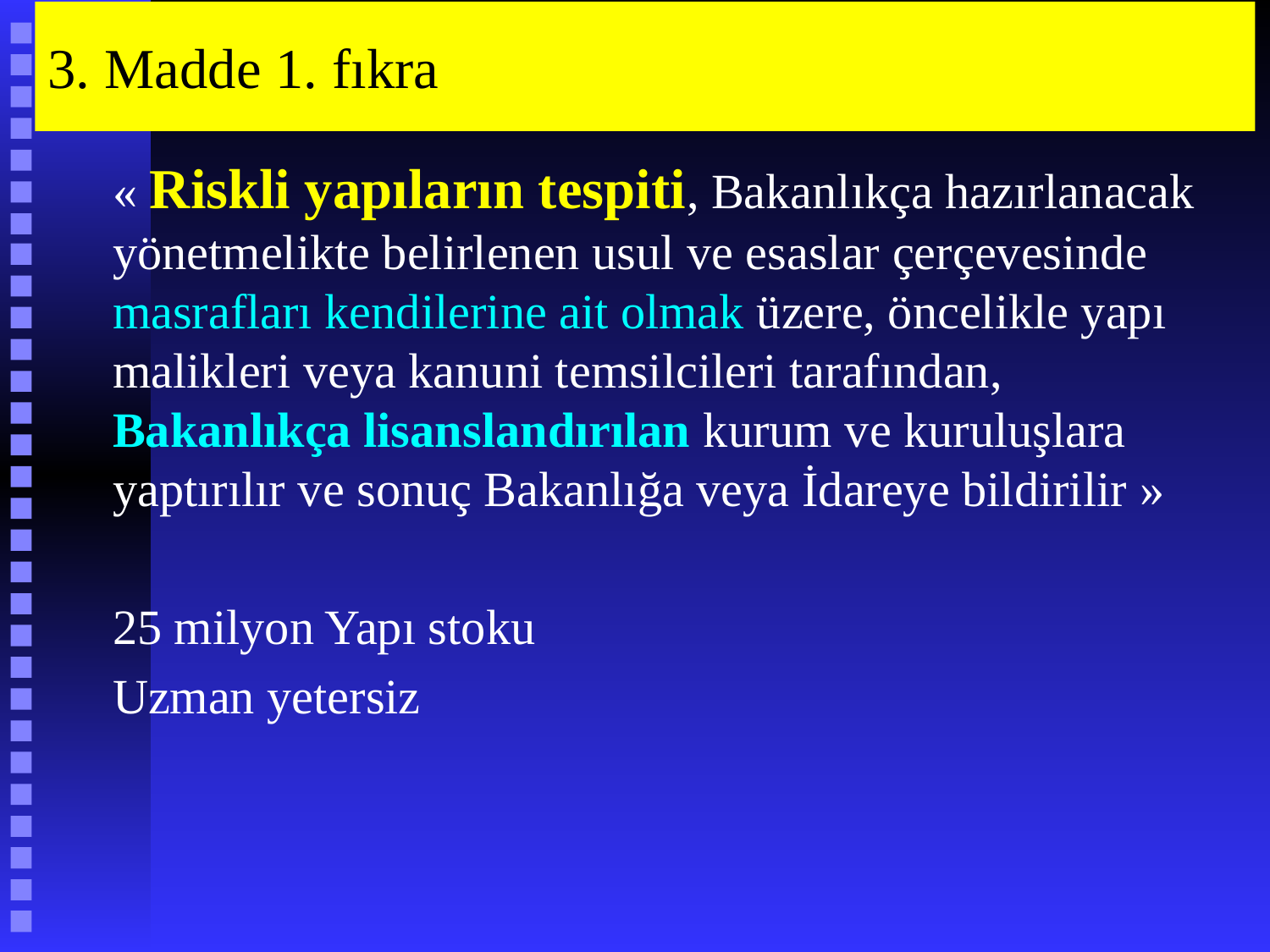

# 3. Madde 1. fıkra
« Riskli yapıların tespiti, Bakanlıkça hazırlanacak yönetmelikte belirlenen usul ve esaslar çerçevesinde masrafları kendilerine ait olmak üzere, öncelikle yapı malikleri veya kanuni temsilcileri tarafından, Bakanlıkça lisanslandırılan kurum ve kuruluşlara yaptırılır ve sonuç Bakanlığa veya İdareye bildirilir »

25 milyon Yapı stoku
Uzman yetersiz